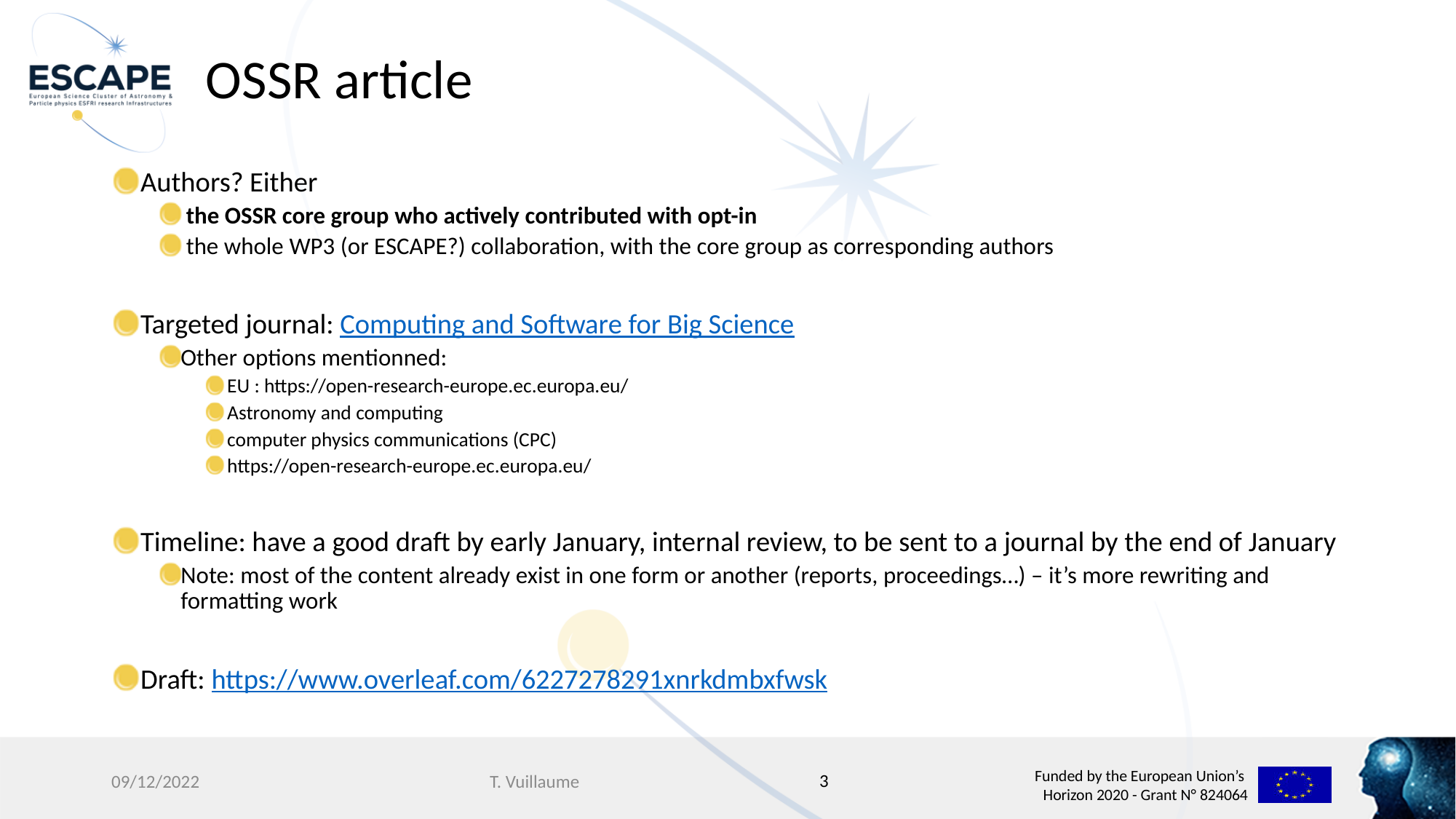

# OSSR article
 Authors? Either
 the OSSR core group who actively contributed with opt-in
 the whole WP3 (or ESCAPE?) collaboration, with the core group as corresponding authors

 Targeted journal: Computing and Software for Big Science
Other options mentionned:
EU : https://open-research-europe.ec.europa.eu/
Astronomy and computing
computer physics communications (CPC)
https://open-research-europe.ec.europa.eu/

 Timeline: have a good draft by early January, internal review, to be sent to a journal by the end of January
Note: most of the content already exist in one form or another (reports, proceedings…) – it’s more rewriting and formatting work

 Draft: https://www.overleaf.com/6227278291xnrkdmbxfwsk

3
09/12/2022
T. Vuillaume